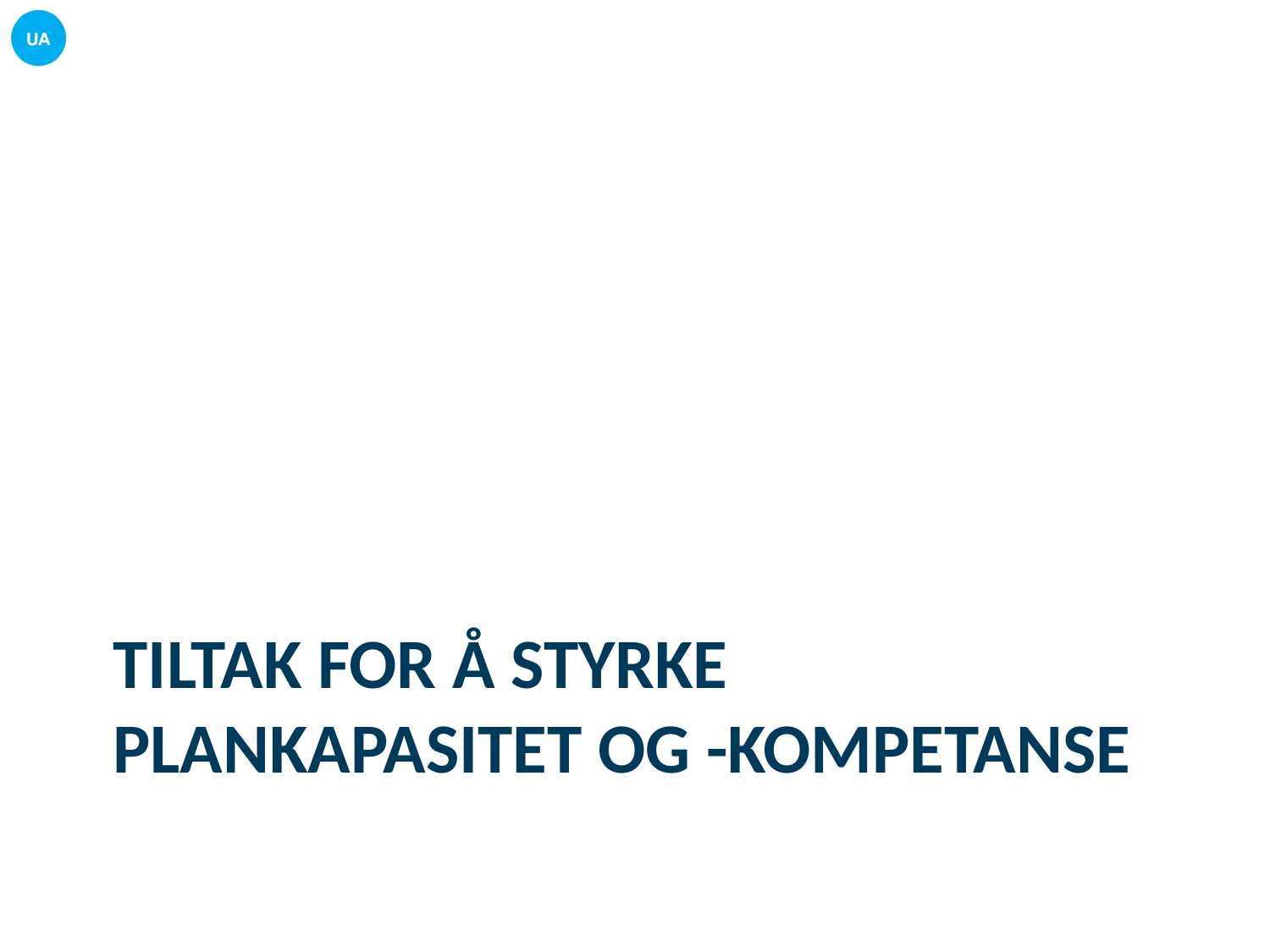

# Tiltak for å styrke plankapasitet og -kompetanse